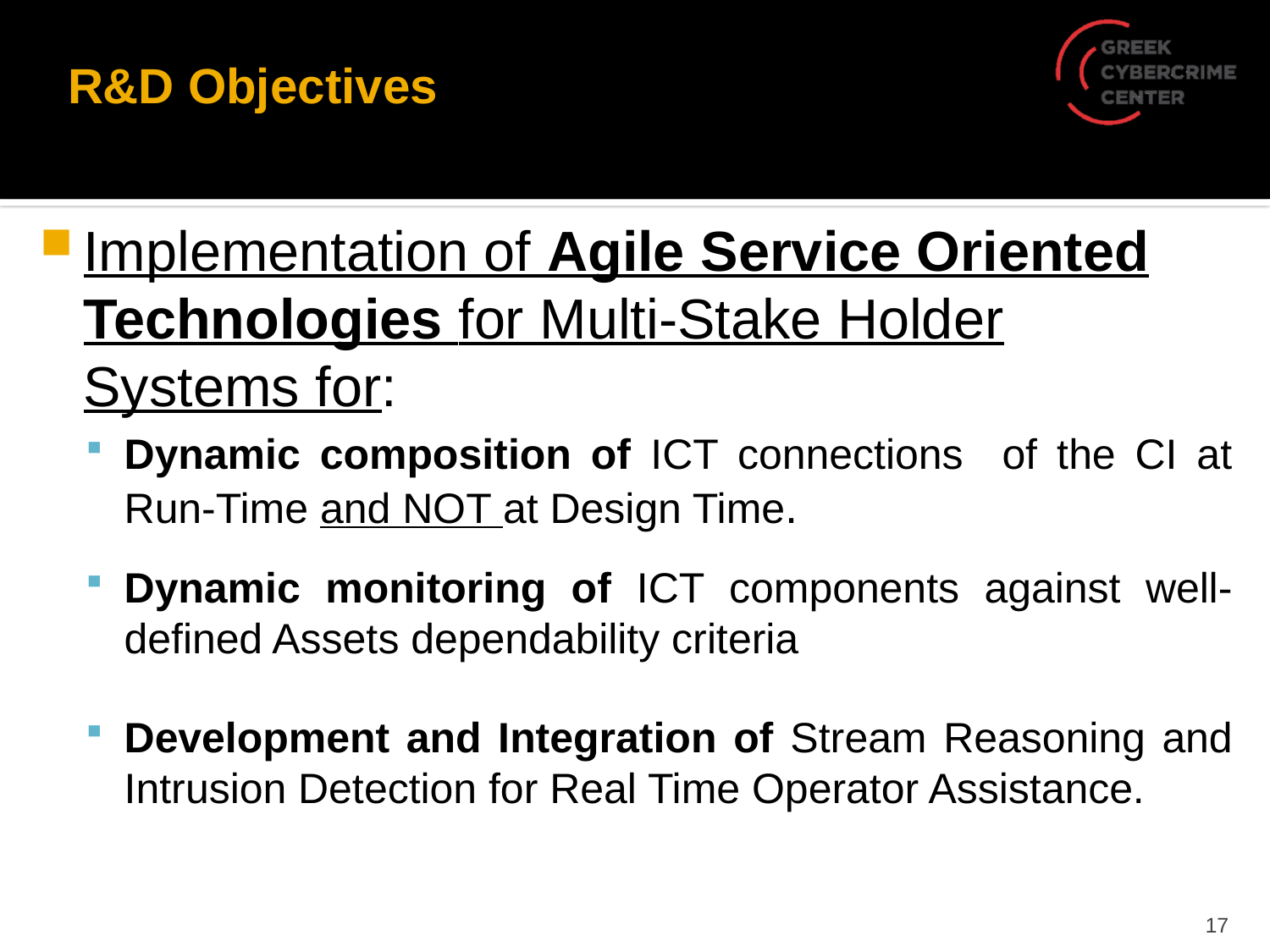

# R&D Objectives
Implementation of Agile Service Oriented Technologies for Multi-Stake Holder Systems for:
Dynamic composition of ICT connections  of the CI at Run-Time and NOT at Design Time.

Dynamic monitoring of ICT components against well-defined Assets dependability criteria

Development and Integration of Stream Reasoning and Intrusion Detection for Real Time Operator Assistance.

17